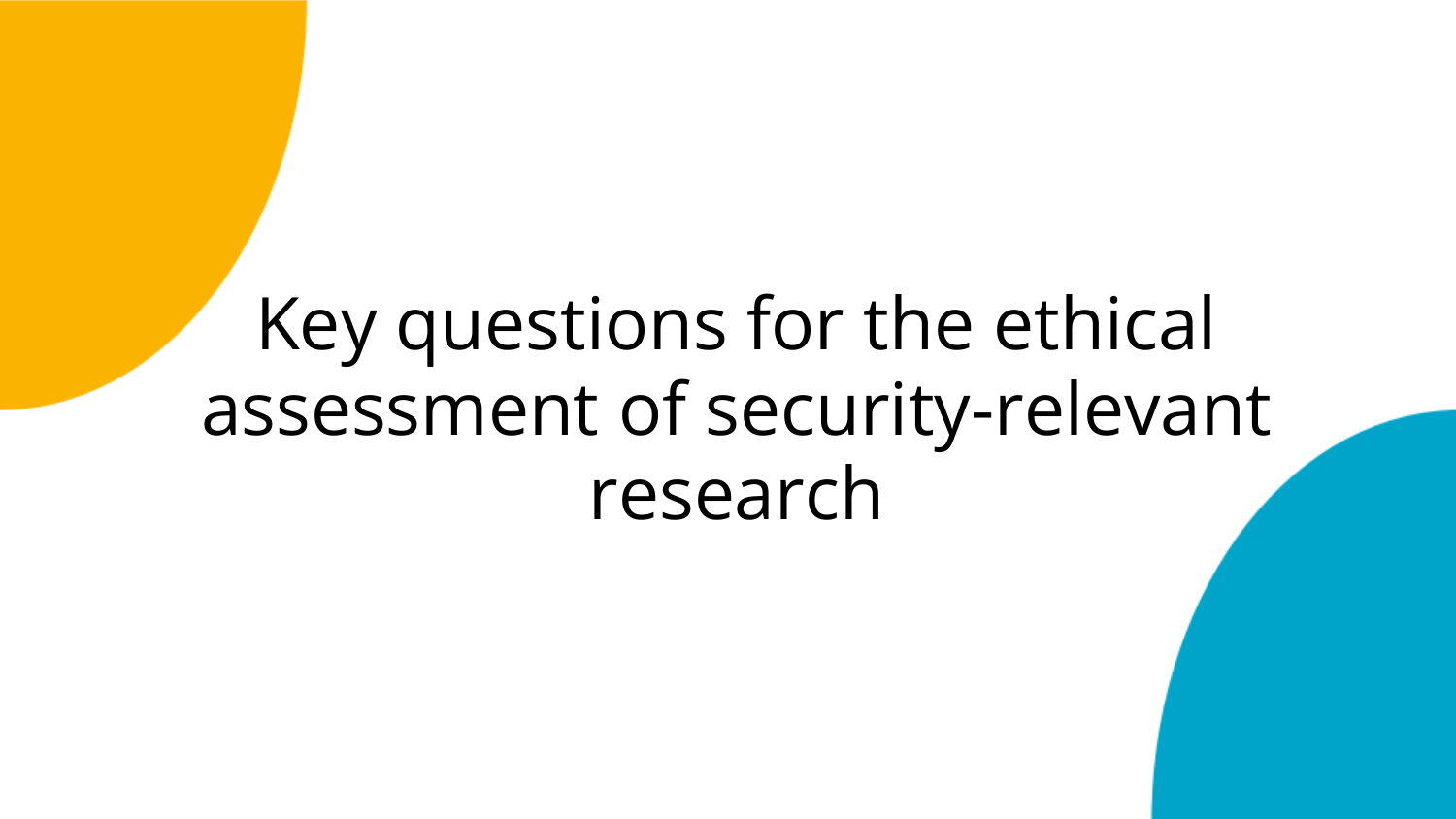

Key questions for the ethical assessment of security-relevant research